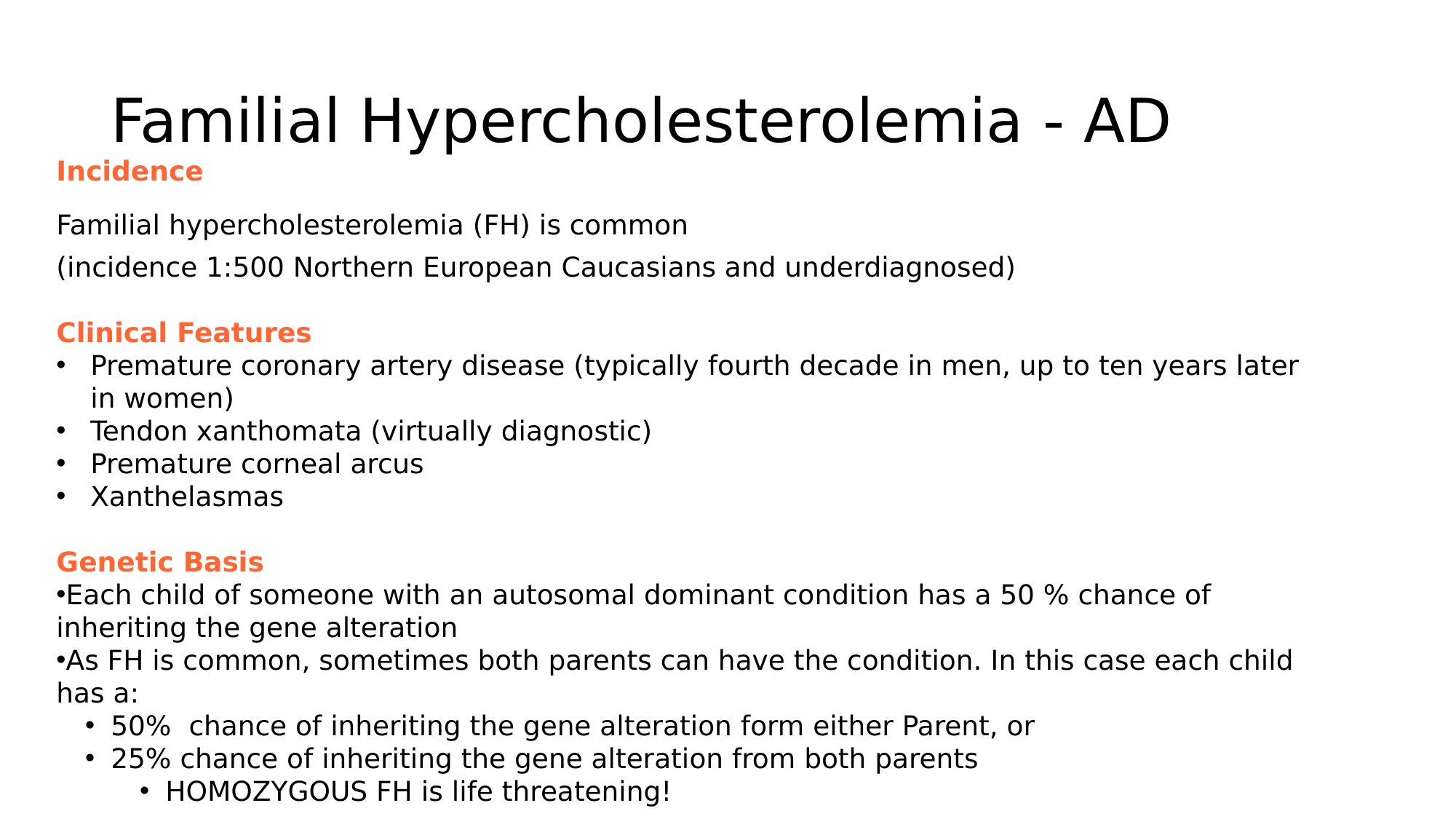

# Familial Hypercholesterolemia - AD
Incidence

Familial hypercholesterolemia (FH) is common

(incidence 1:500 Northern European Caucasians and underdiagnosed)

Clinical Features
Premature coronary artery disease (typically fourth decade in men, up to ten years later in women)
Tendon xanthomata (virtually diagnostic)
Premature corneal arcus
Xanthelasmas

Genetic Basis
Each child of someone with an autosomal dominant condition has a 50 % chance of inheriting the gene alteration
As FH is common, sometimes both parents can have the condition. In this case each child has a:
50%  chance of inheriting the gene alteration form either Parent, or
25% chance of inheriting the gene alteration from both parents
HOMOZYGOUS FH is life threatening!